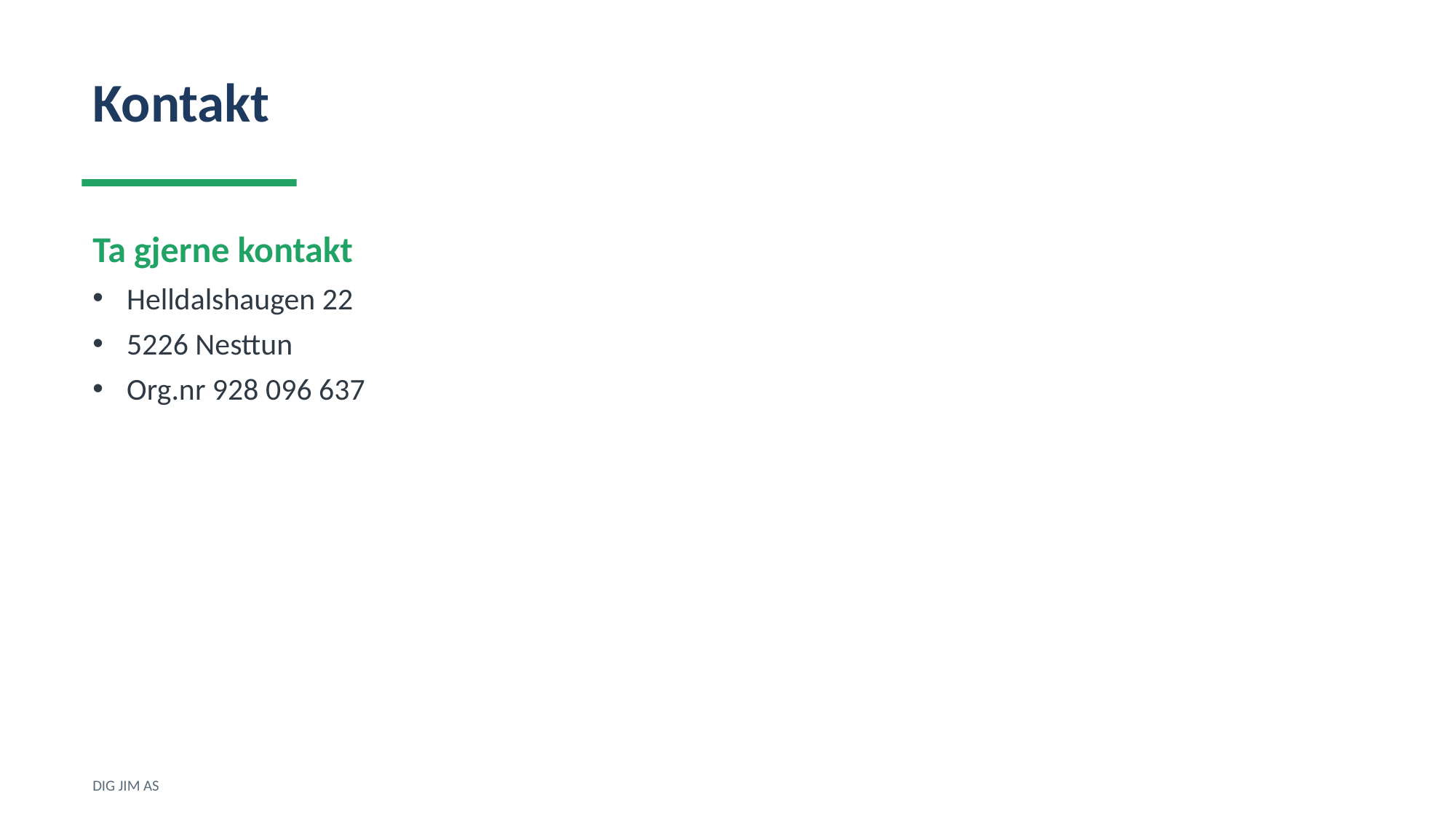

Kontakt

Ta gjerne kontakt
Helldalshaugen 22
5226 Nesttun
Org.nr 928 096 637
DIG JIM AS